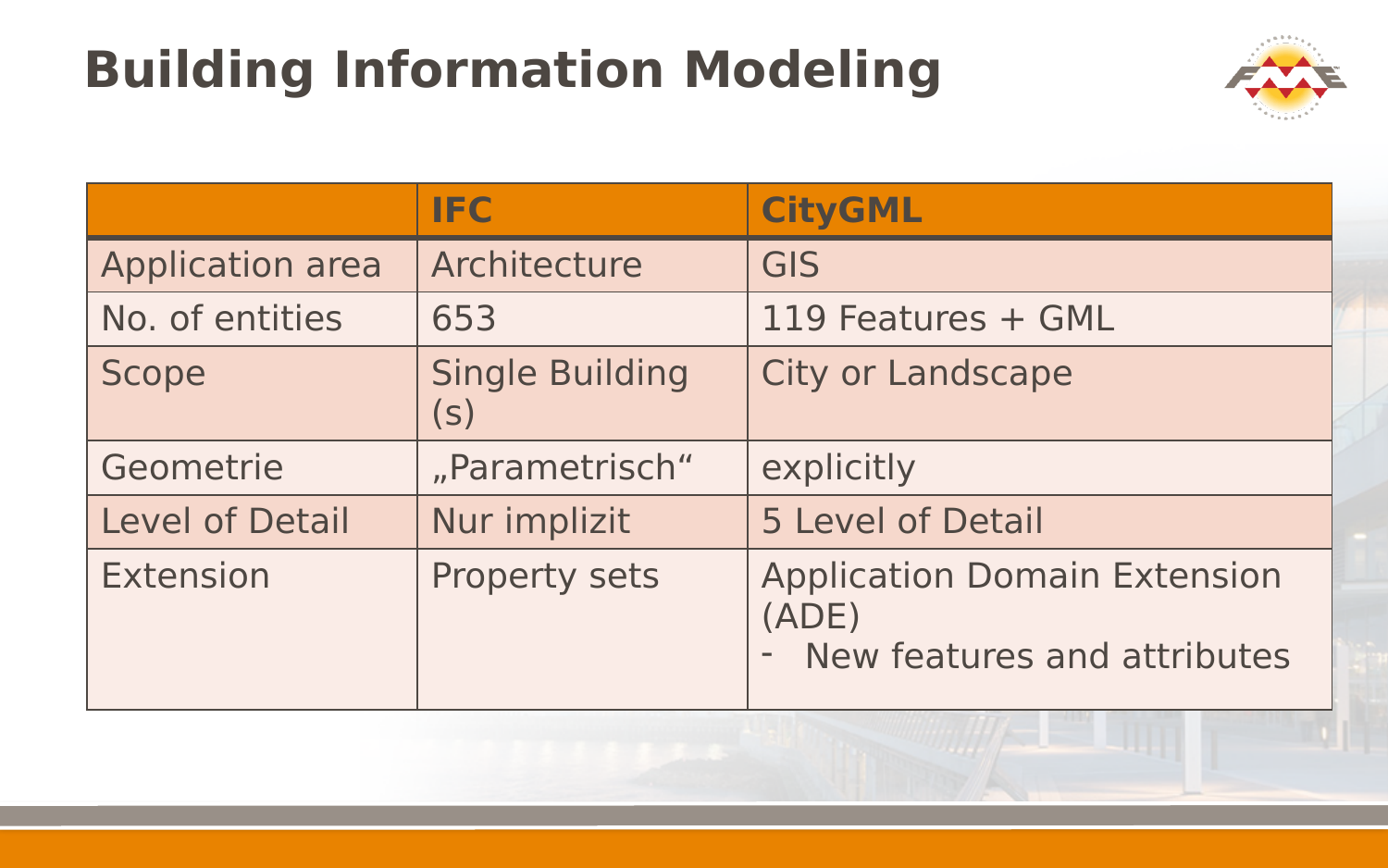

# Building Information Modeling
|  | IFC | CityGML |
| --- | --- | --- |
| Application area | Architecture | GIS |
| No. of entities | 653 | 119 Features + GML |
| Scope | Single Building (s) | City or Landscape |
| Geometrie | „Parametrisch“ | explicitly |
| Level of Detail | Nur implizit | 5 Level of Detail |
| Extension | Property sets | Application Domain Extension (ADE) New features and attributes |